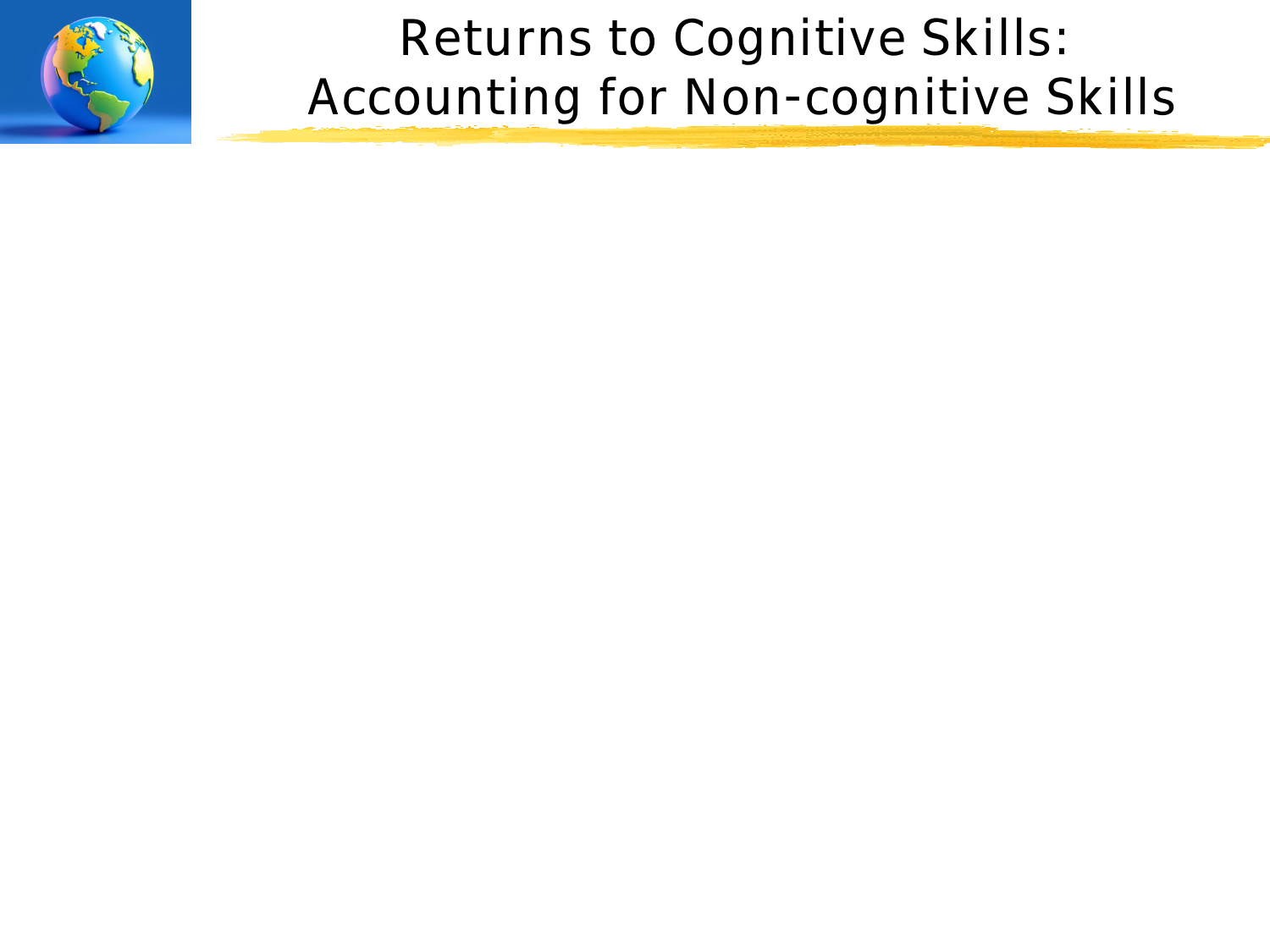

# Returns to Cognitive Skills: Accounting for Non-cognitive Skills